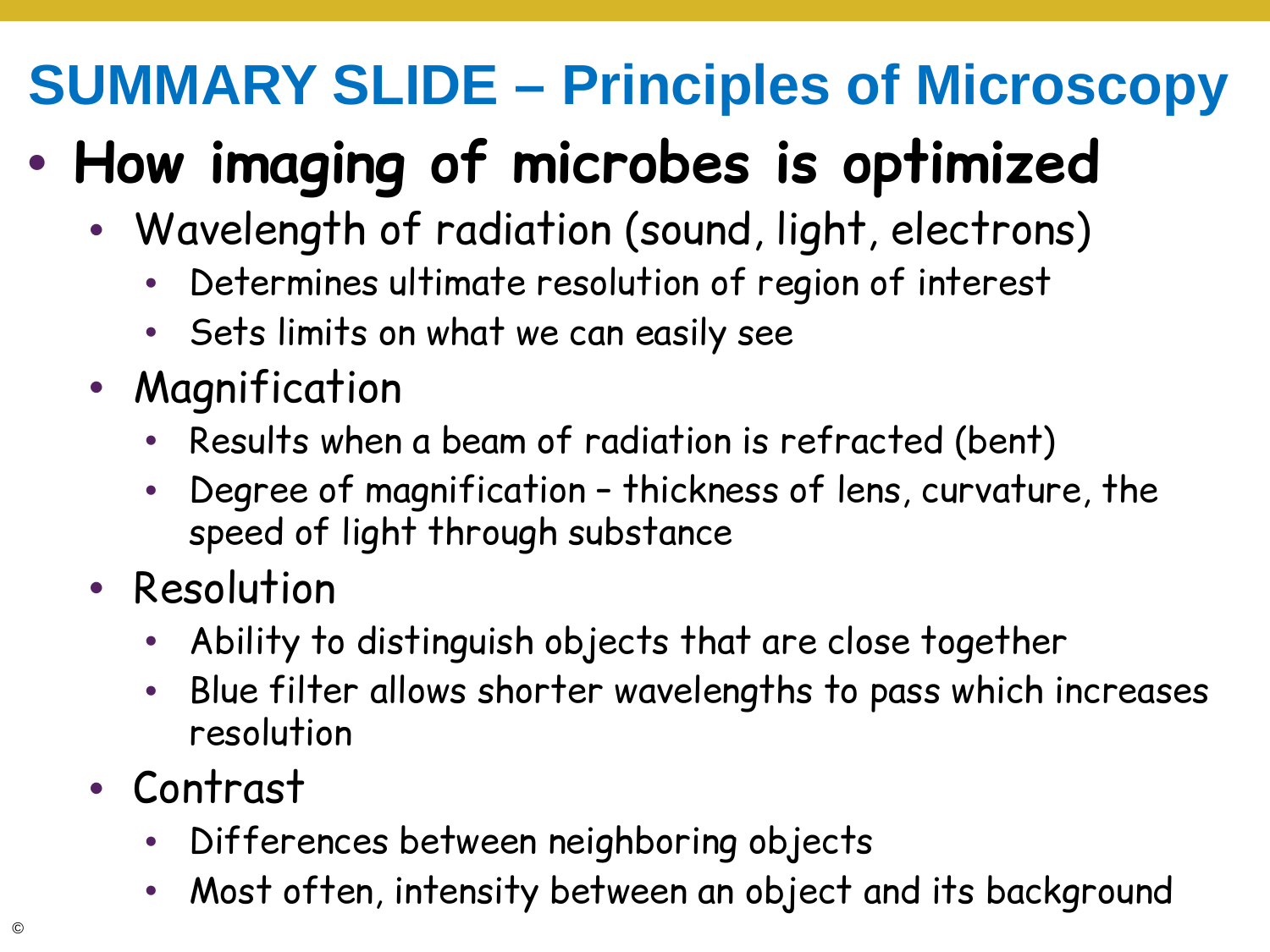

SUMMARY SLIDE – Principles of Microscopy
How imaging of microbes is optimized
Wavelength of radiation (sound, light, electrons)
Determines ultimate resolution of region of interest
Sets limits on what we can easily see
Magnification
Results when a beam of radiation is refracted (bent)
Degree of magnification – thickness of lens, curvature, the speed of light through substance
Resolution
Ability to distinguish objects that are close together
Blue filter allows shorter wavelengths to pass which increases resolution
Contrast
Differences between neighboring objects
Most often, intensity between an object and its background